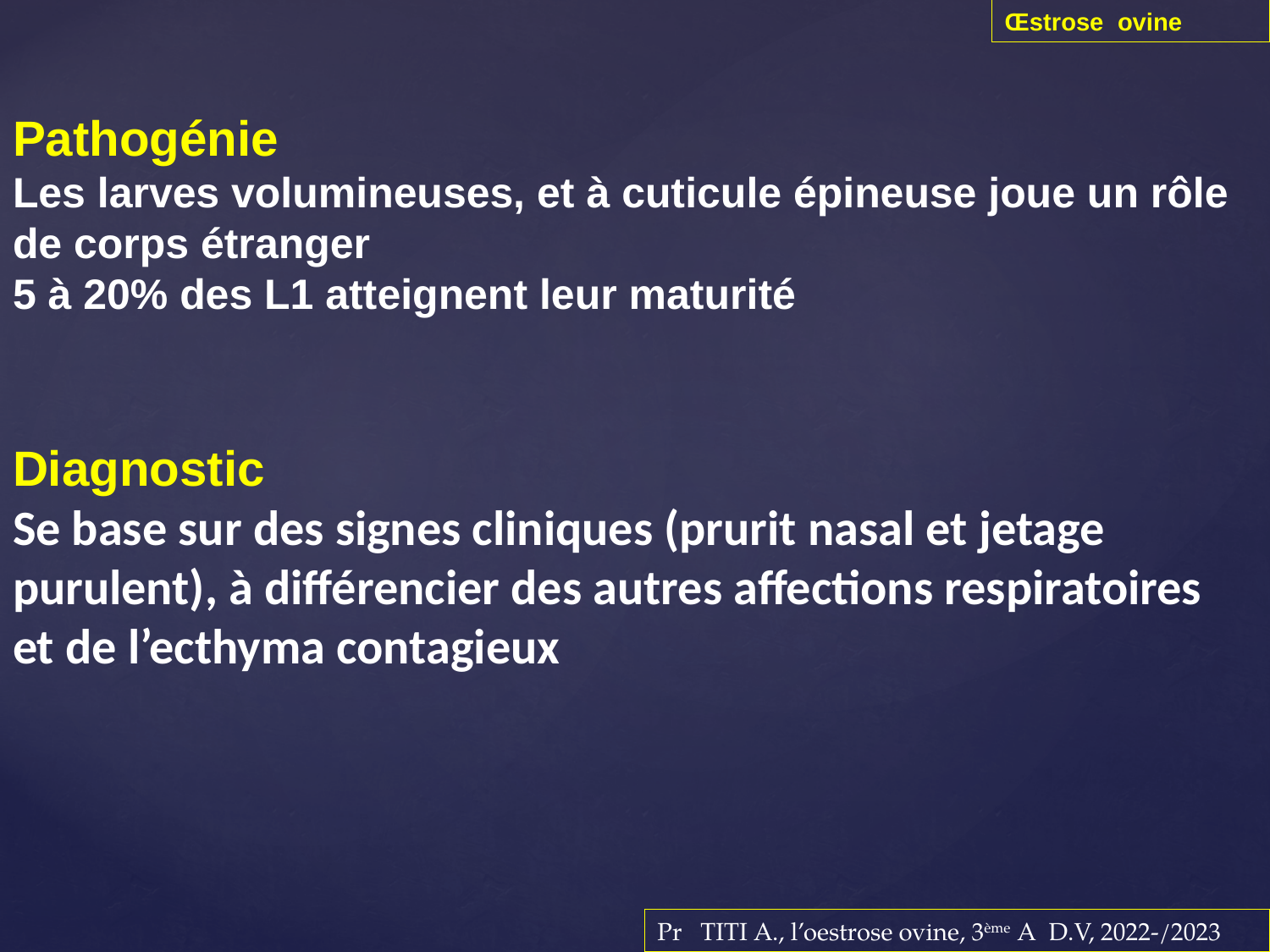

Œstrose  ovine
Pathogénie
Les larves volumineuses, et à cuticule épineuse joue un rôle de corps étranger
5 à 20% des L1 atteignent leur maturité
Diagnostic
Se base sur des signes cliniques (prurit nasal et jetage purulent), à différencier des autres affections respiratoires et de l’ecthyma contagieux

Pr   TITI A., l’oestrose ovine, 3ème A  D.V, 2022-/2023